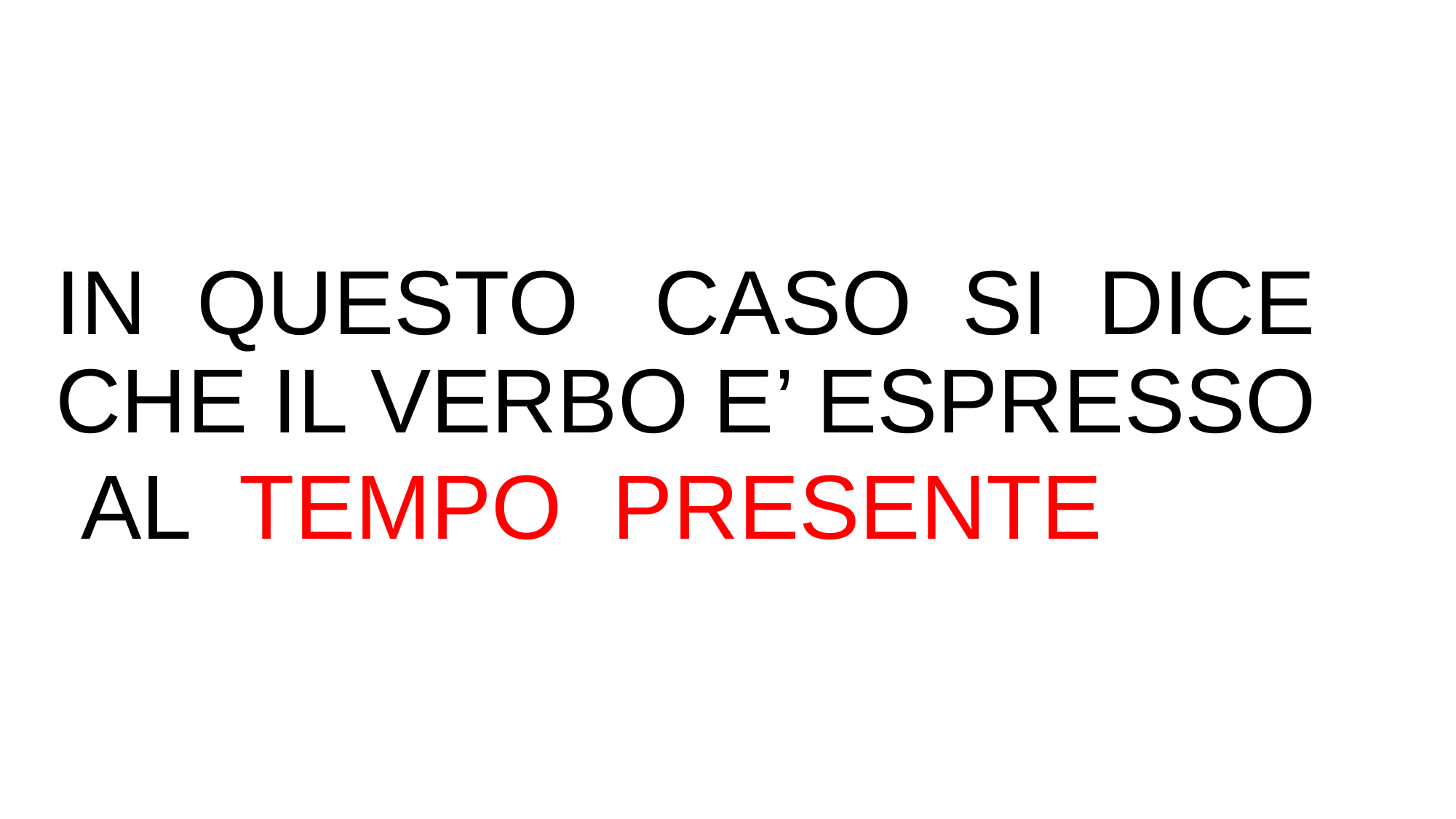

IN  QUESTO   CASO  SI  DICE  CHE IL VERBO E’ ESPRESSO
 AL  TEMPO  PRESENTE